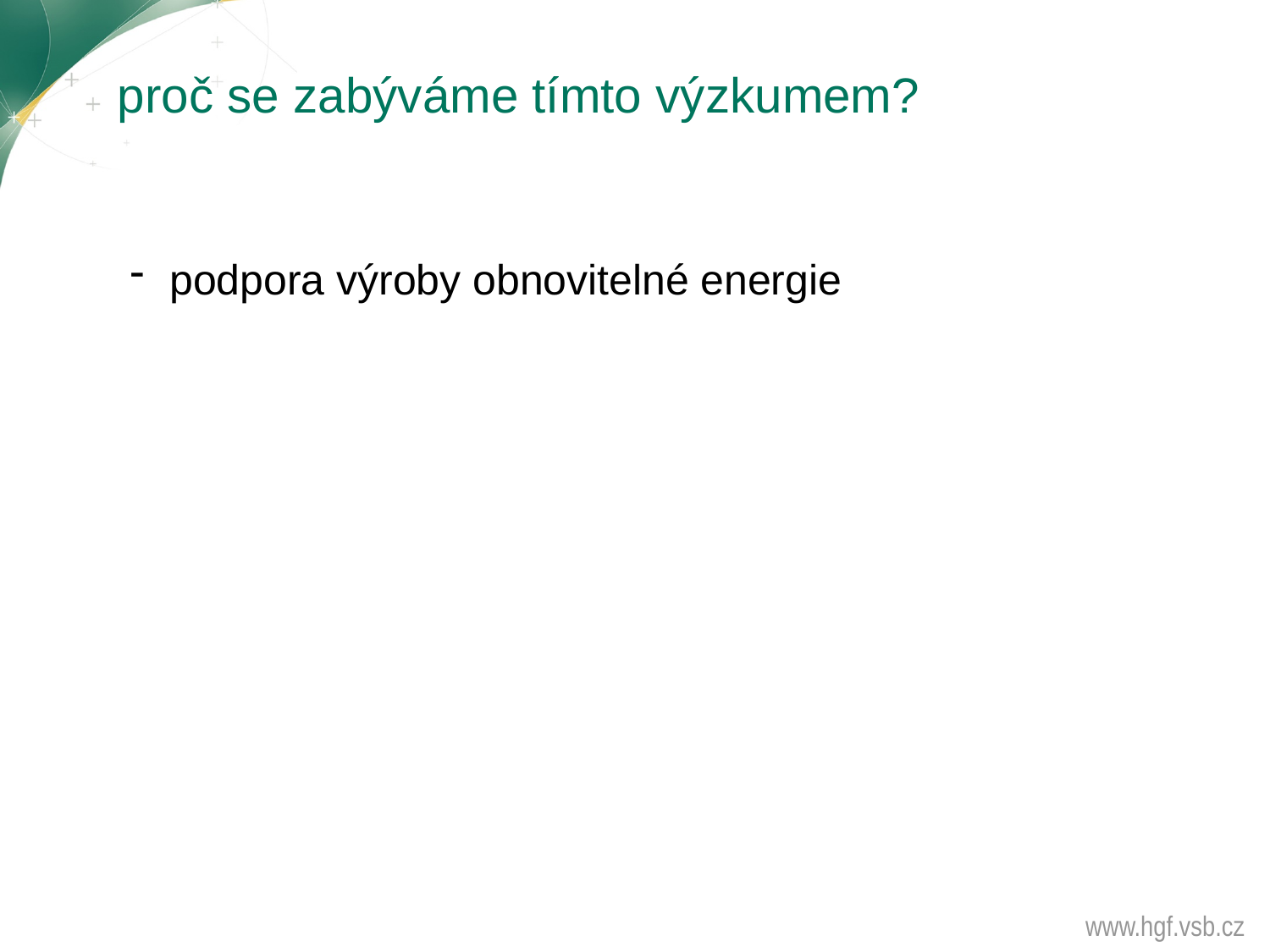

# proč se zabýváme tímto výzkumem?
podpora výroby obnovitelné energie

www.hgf.vsb.cz